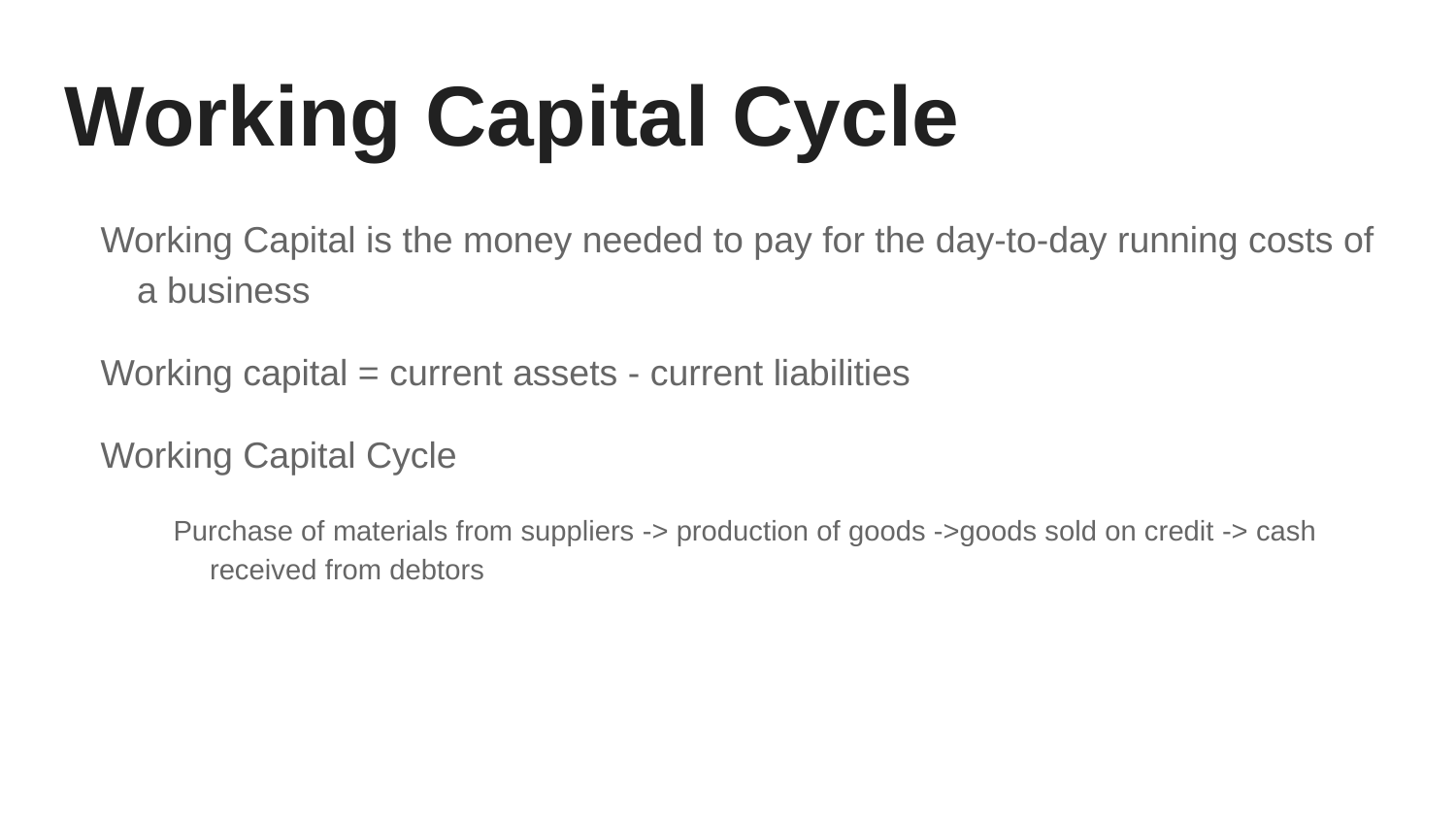

# Working Capital Cycle
Working Capital is the money needed to pay for the day-to-day running costs of a business
Working capital = current assets - current liabilities
Working Capital Cycle
Purchase of materials from suppliers -> production of goods ->goods sold on credit -> cash received from debtors